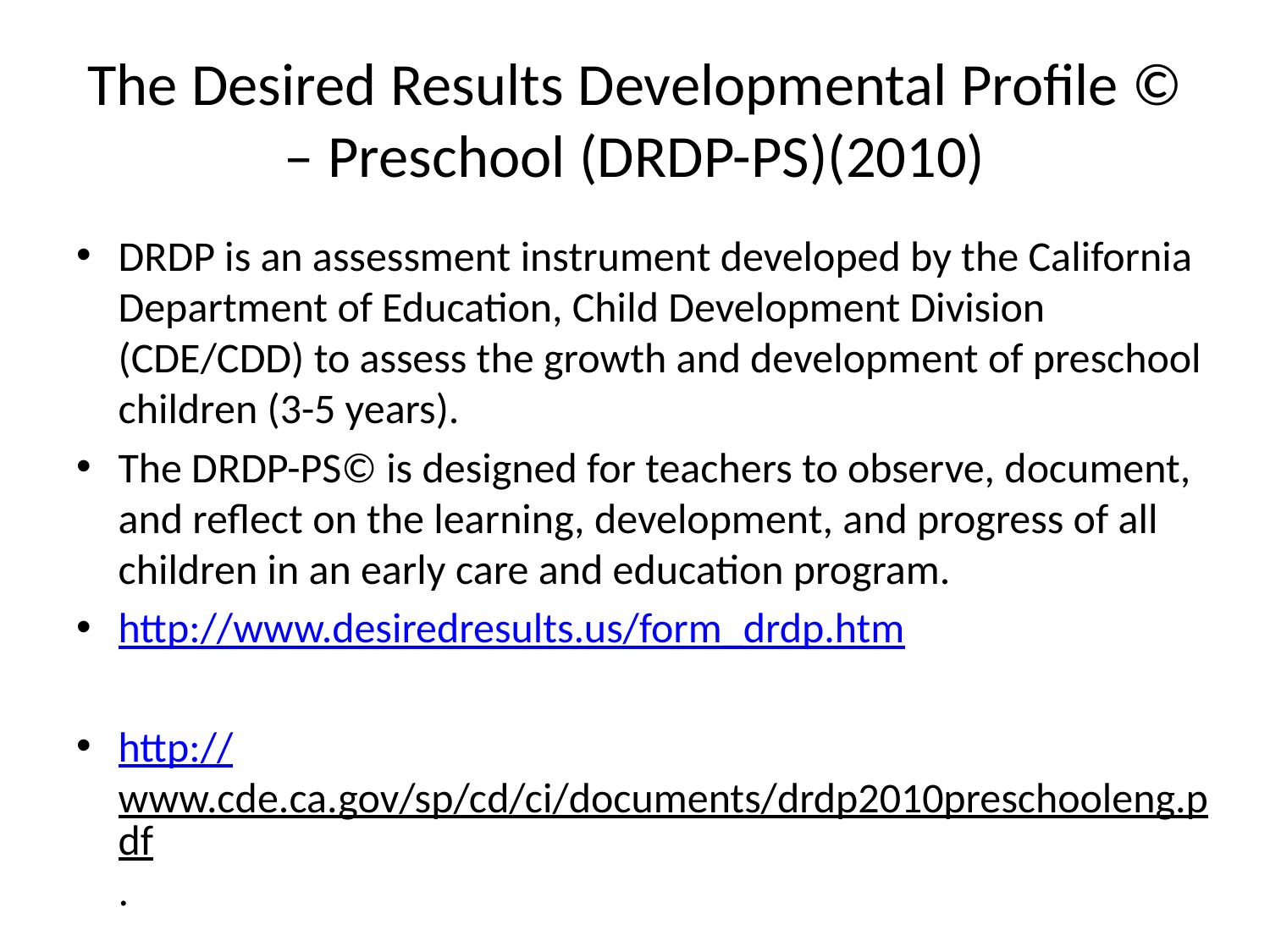

# The Desired Results Developmental Profile © – Preschool (DRDP-PS)(2010)
DRDP is an assessment instrument developed by the California Department of Education, Child Development Division (CDE/CDD) to assess the growth and development of preschool children (3-5 years).
The DRDP-PS© is designed for teachers to observe, document, and reflect on the learning, development, and progress of all children in an early care and education program.
http://www.desiredresults.us/form_drdp.htm

http://www.cde.ca.gov/sp/cd/ci/documents/drdp2010preschooleng.pdf.